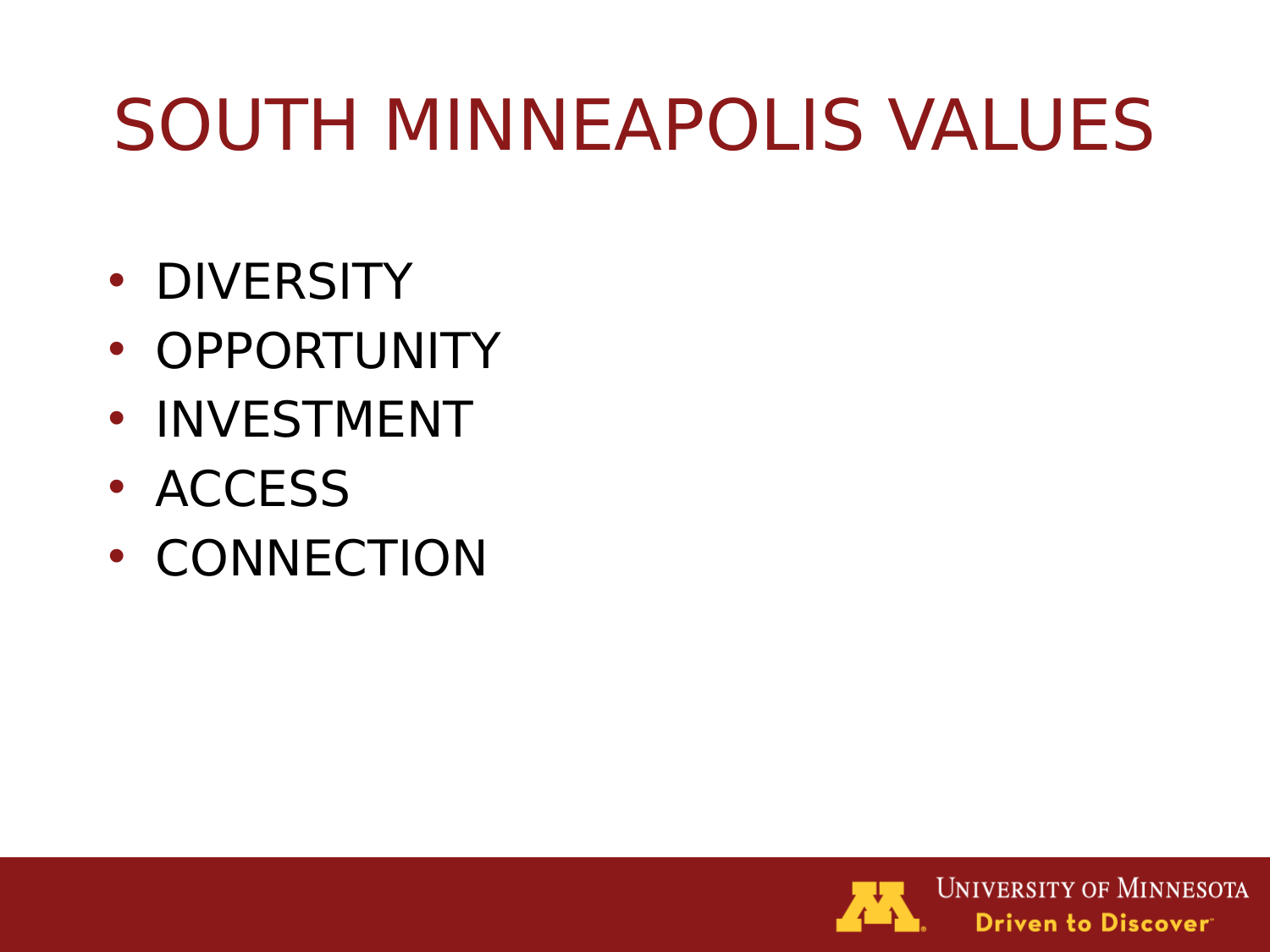

# SOUTH MINNEAPOLIS VALUES
DIVERSITY
OPPORTUNITY
INVESTMENT
ACCESS
CONNECTION